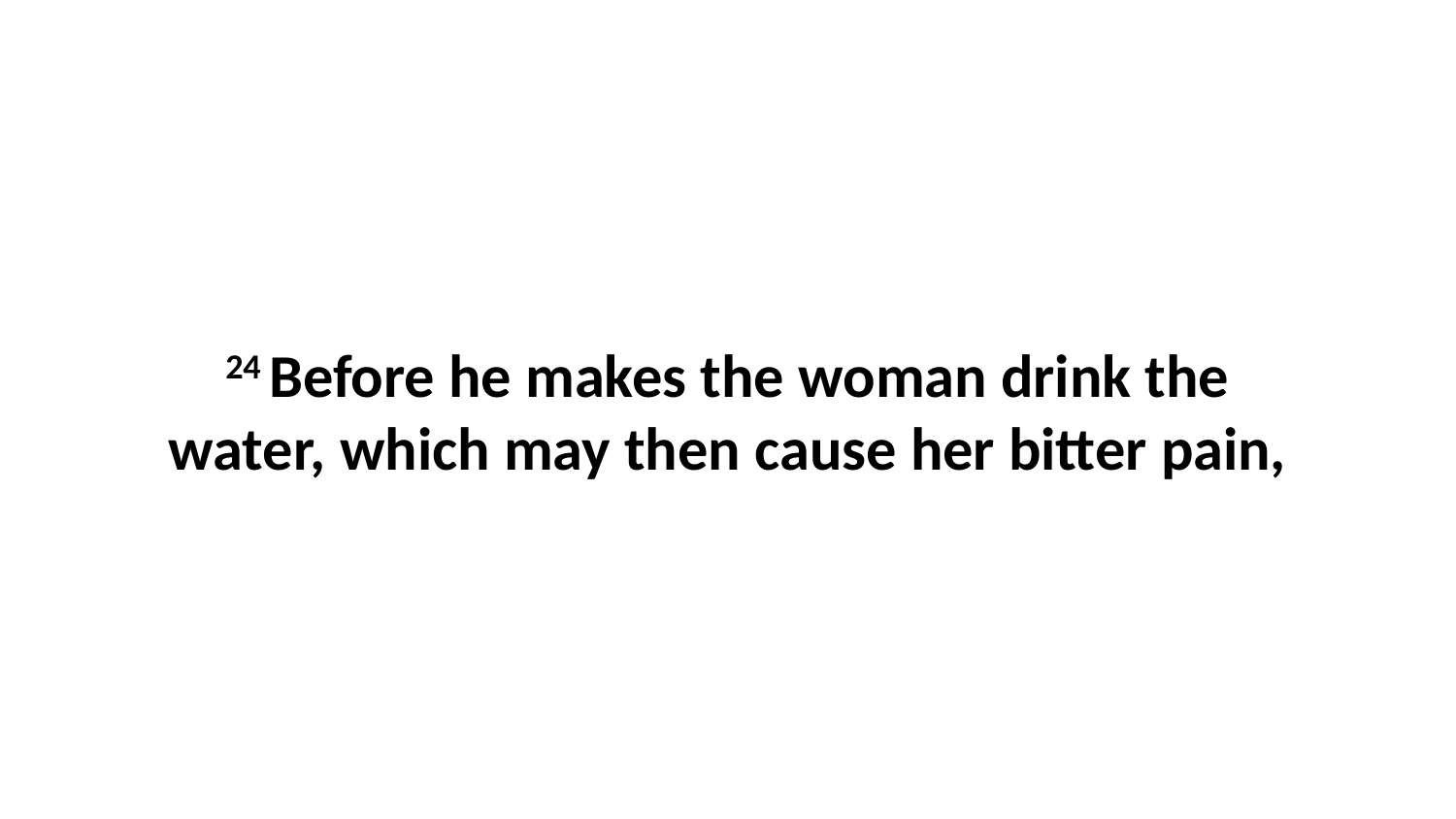

24 Before he makes the woman drink the water, which may then cause her bitter pain,